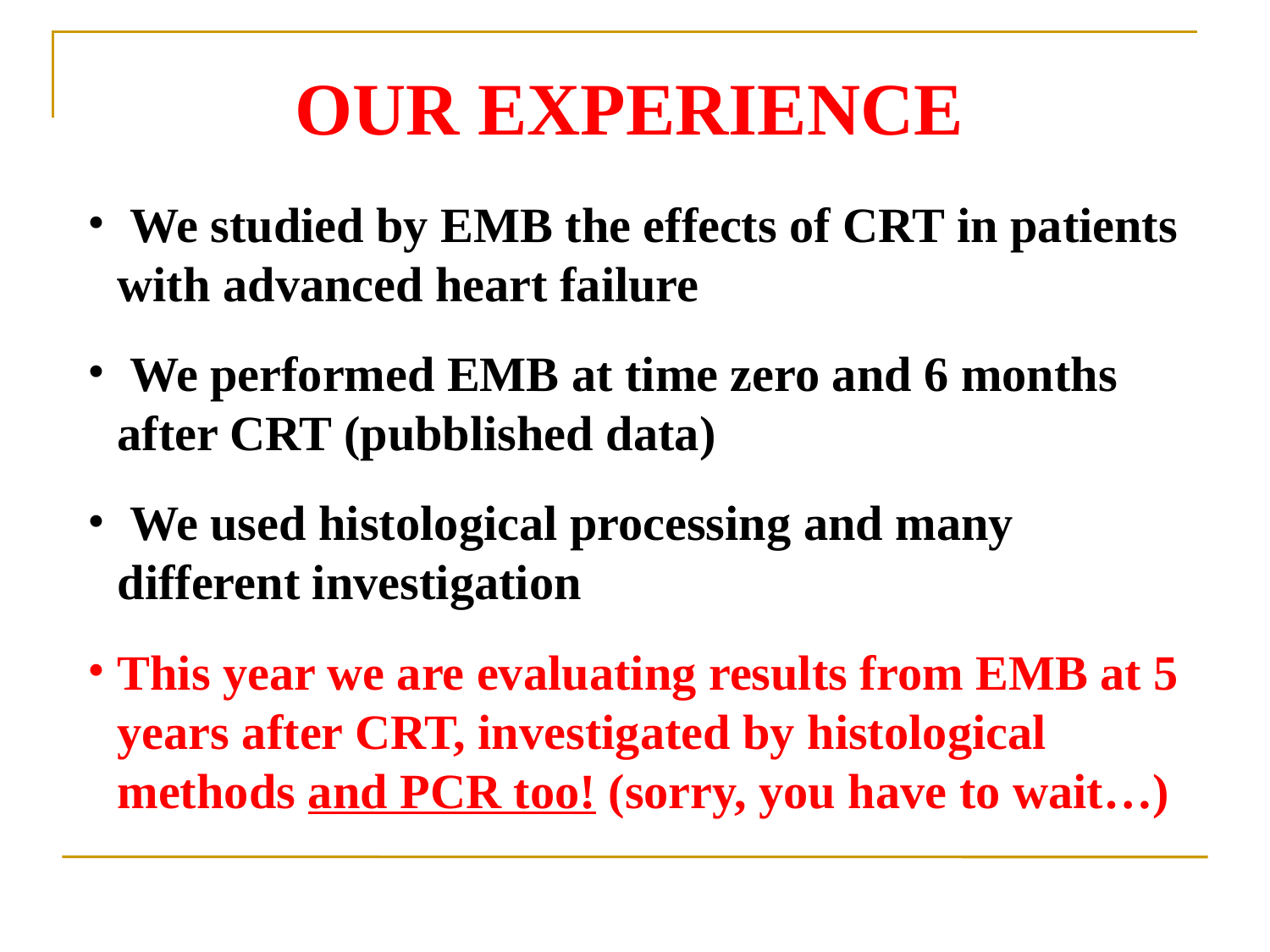

OUR EXPERIENCE
 We studied by EMB the effects of CRT in patients with advanced heart failure
 We performed EMB at time zero and 6 months after CRT (pubblished data)
 We used histological processing and many different investigation
This year we are evaluating results from EMB at 5 years after CRT, investigated by histological methods and PCR too! (sorry, you have to wait…)